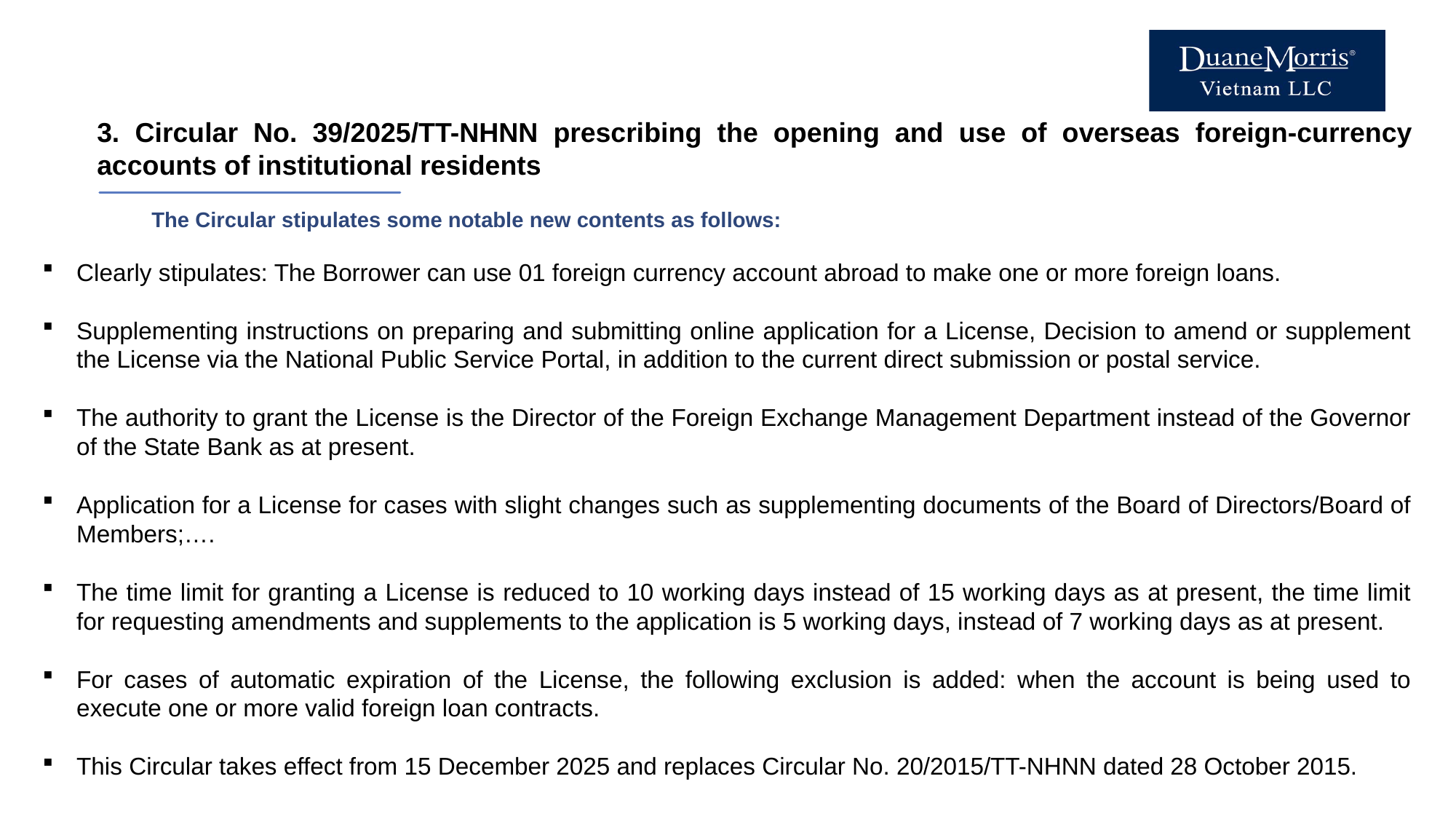

3. Circular No. 39/2025/TT-NHNN prescribing the opening and use of overseas foreign-currency accounts of institutional residents

	The Circular stipulates some notable new contents as follows:

Clearly stipulates: The Borrower can use 01 foreign currency account abroad to make one or more foreign loans.

Supplementing instructions on preparing and submitting online application for a License, Decision to amend or supplement the License via the National Public Service Portal, in addition to the current direct submission or postal service.

The authority to grant the License is the Director of the Foreign Exchange Management Department instead of the Governor of the State Bank as at present.

Application for a License for cases with slight changes such as supplementing documents of the Board of Directors/Board of Members;….

The time limit for granting a License is reduced to 10 working days instead of 15 working days as at present, the time limit for requesting amendments and supplements to the application is 5 working days, instead of 7 working days as at present.

For cases of automatic expiration of the License, the following exclusion is added: when the account is being used to execute one or more valid foreign loan contracts.

This Circular takes effect from 15 December 2025 and replaces Circular No. 20/2015/TT-NHNN dated 28 October 2015.